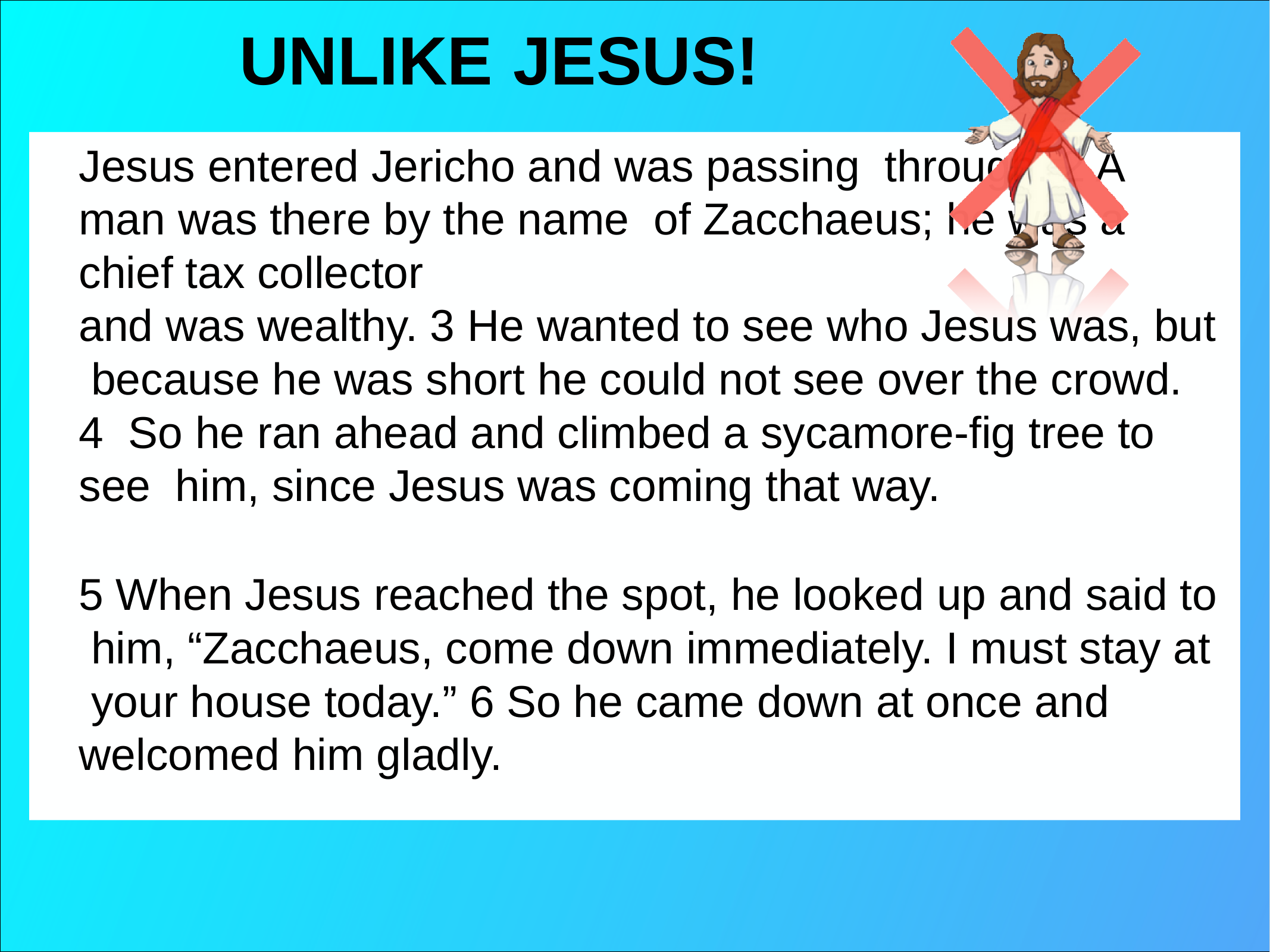

# UNLIKE	JESUS!

Jesus entered Jericho and was passing  through. 2 A man was there by the name  of Zacchaeus; he was a chief tax collector
and was wealthy. 3 He wanted to see who Jesus was, but  because he was short he could not see over the crowd. 4  So he ran ahead and climbed a sycamore-fig tree to see  him, since Jesus was coming that way.

5 When Jesus reached the spot, he looked up and said to  him, “Zacchaeus, come down immediately. I must stay at  your house today.” 6 So he came down at once and  welcomed him gladly.